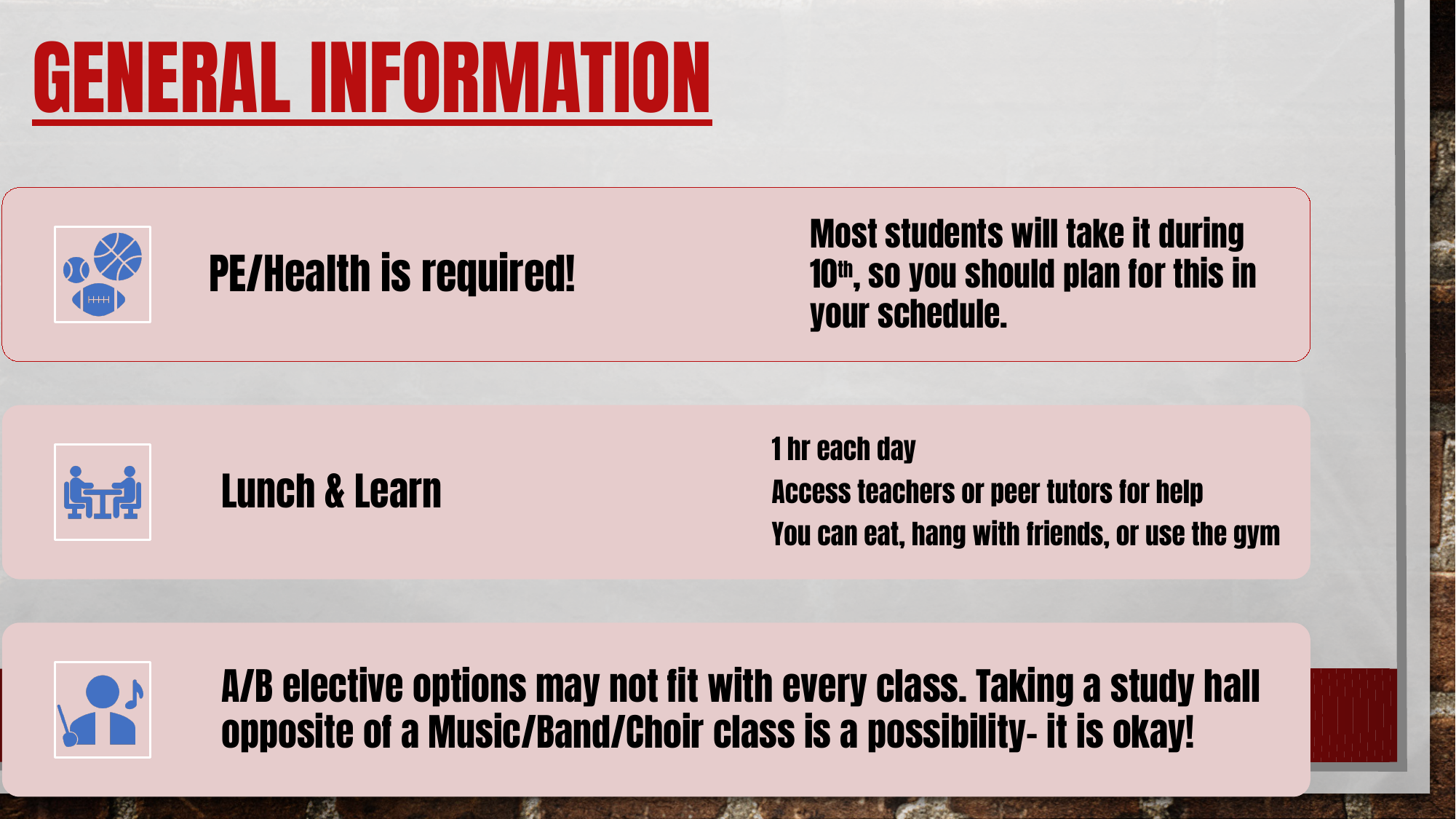

# GENERAL INFORMATION
PE/Health is required!
Most students will take it during 10th, so you should plan for this in your schedule.
Lunch & Learn
1 hr each day
Access teachers or peer tutors for help
You can eat, hang with friends, or use the gym
A/B elective options may not fit with every class. Taking a study hall opposite of a Music/Band/Choir class is a possibility- it is okay!